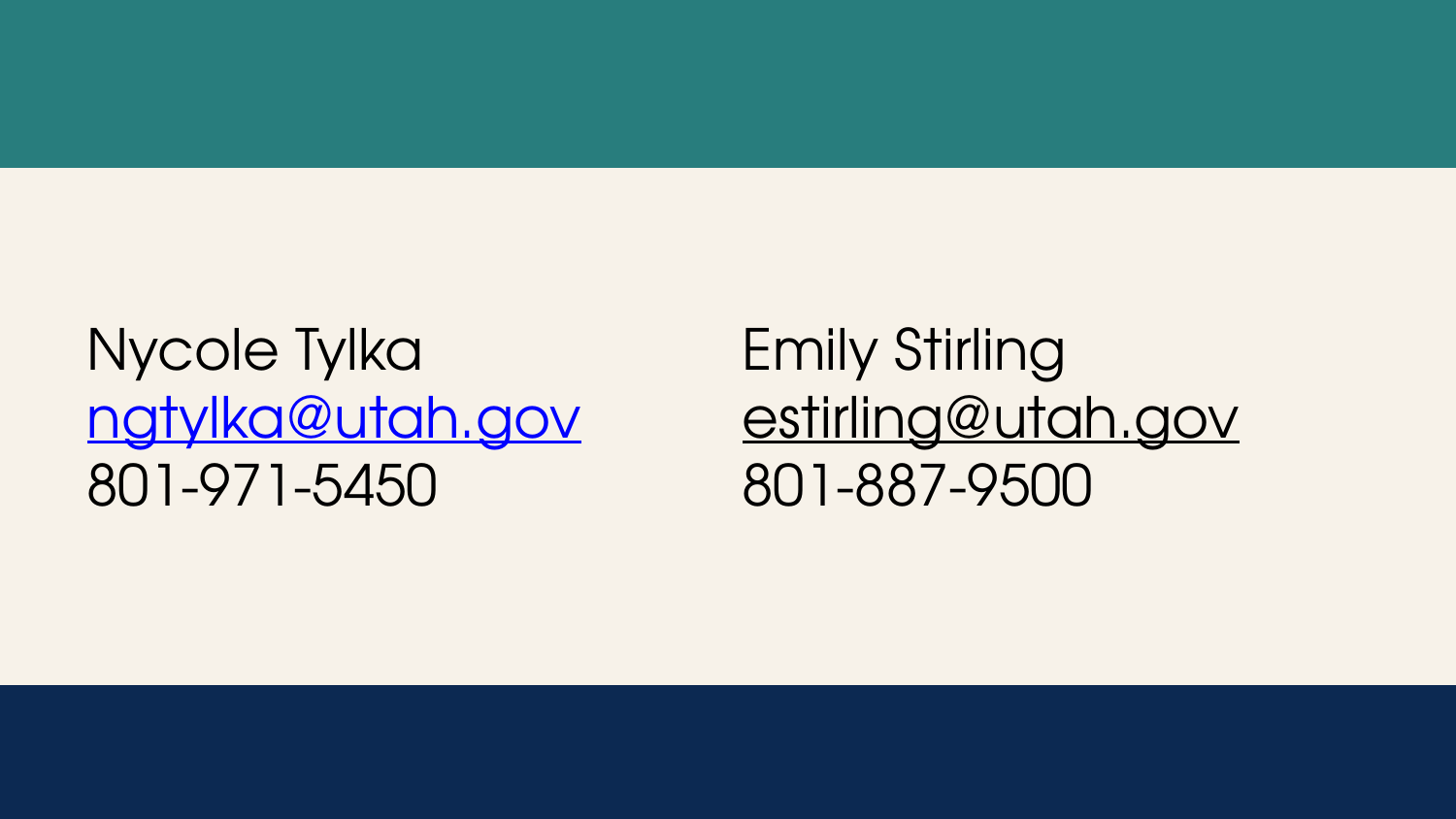

#
Nycole Tylka
ngtylka@utah.gov
801-971-5450
Emily Stirling
estirling@utah.gov
801-887-9500